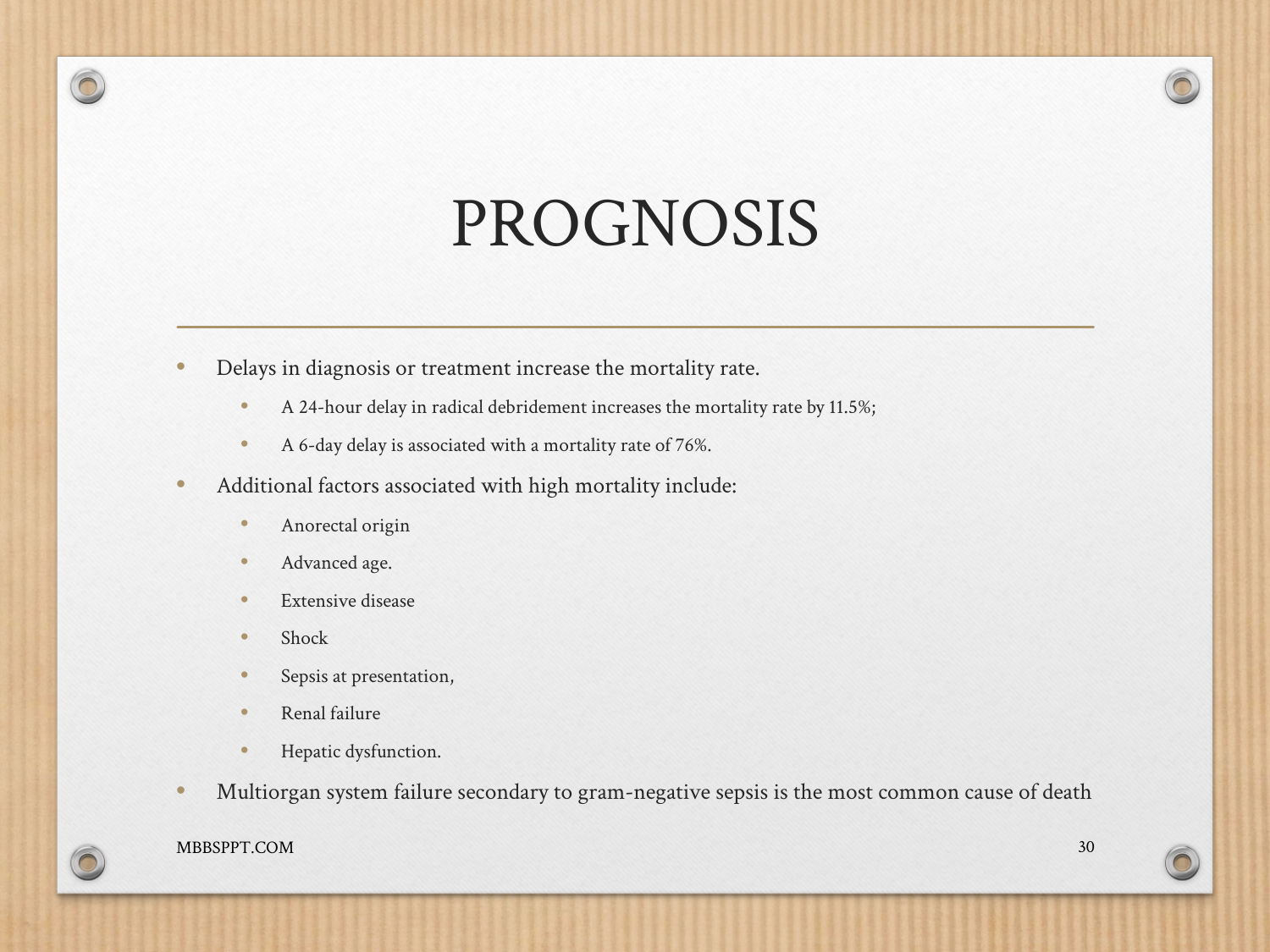

# PROGNOSIS
Delays in diagnosis or treatment increase the mortality rate.
A 24-hour delay in radical debridement increases the mortality rate by 11.5%;
A 6-day delay is associated with a mortality rate of 76%.
Additional factors associated with high mortality include:
Anorectal origin
Advanced age.
Extensive disease
Shock
Sepsis at presentation,
Renal failure
Hepatic dysfunction.
Multiorgan system failure secondary to gram-negative sepsis is the most common cause of death
MBBSPPT.COM
30